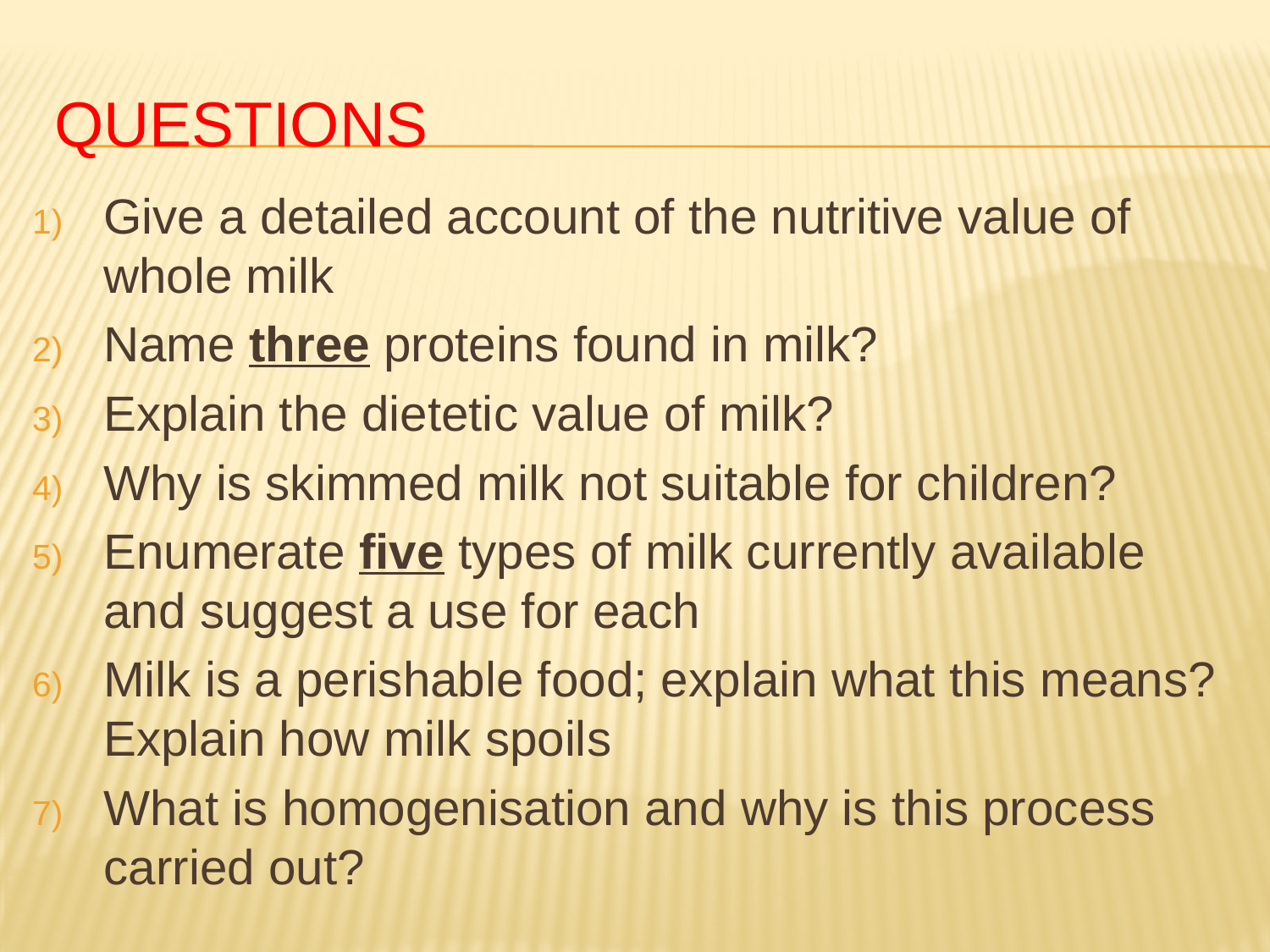

# Questions
Give a detailed account of the nutritive value of whole milk
Name three proteins found in milk?
Explain the dietetic value of milk?
Why is skimmed milk not suitable for children?
Enumerate five types of milk currently available and suggest a use for each
Milk is a perishable food; explain what this means? Explain how milk spoils
What is homogenisation and why is this process carried out?